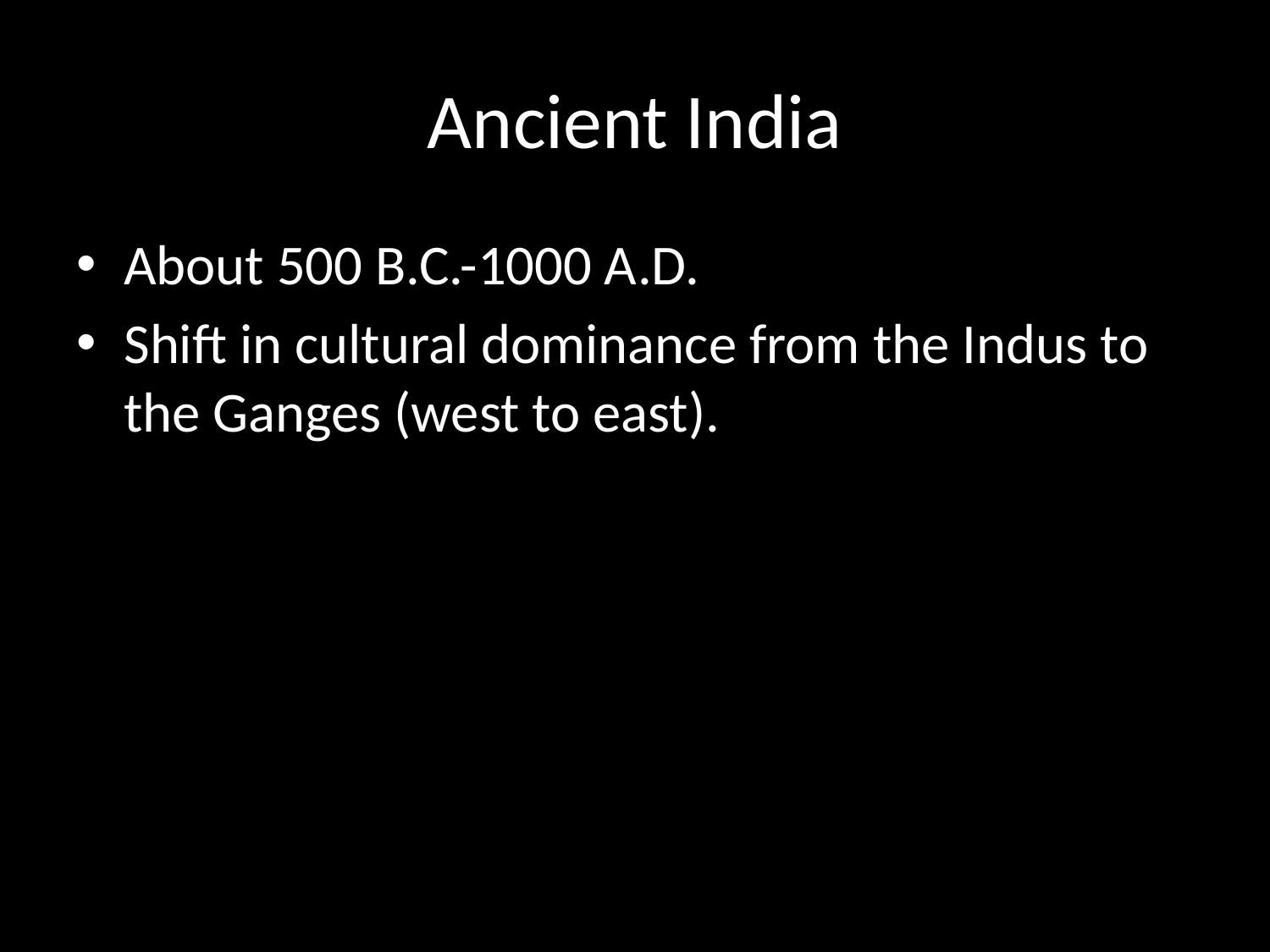

# Ancient India
About 500 B.C.-1000 A.D.
Shift in cultural dominance from the Indus to the Ganges (west to east).